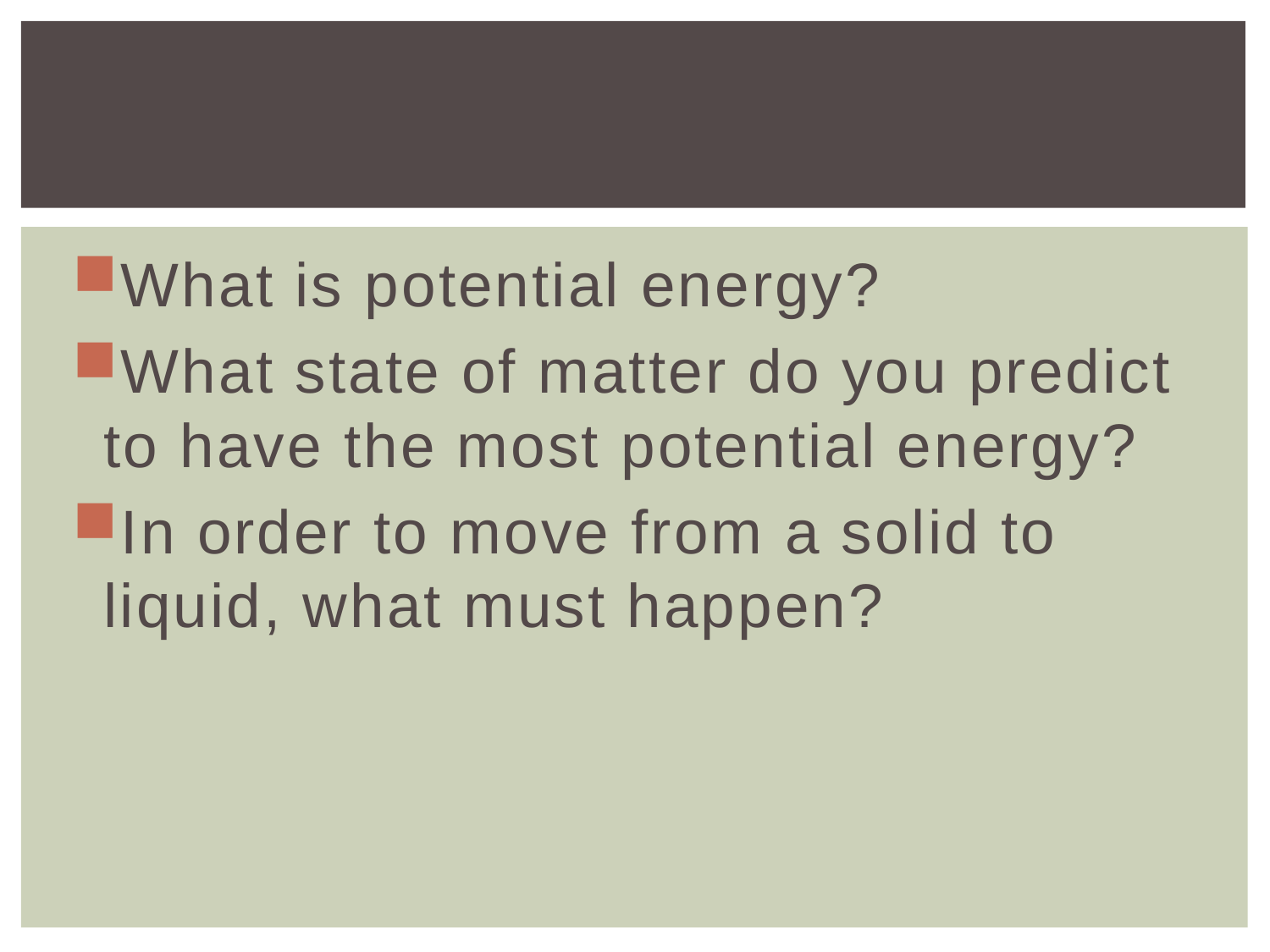

#
What is potential energy?
What state of matter do you predict to have the most potential energy?
In order to move from a solid to liquid, what must happen?